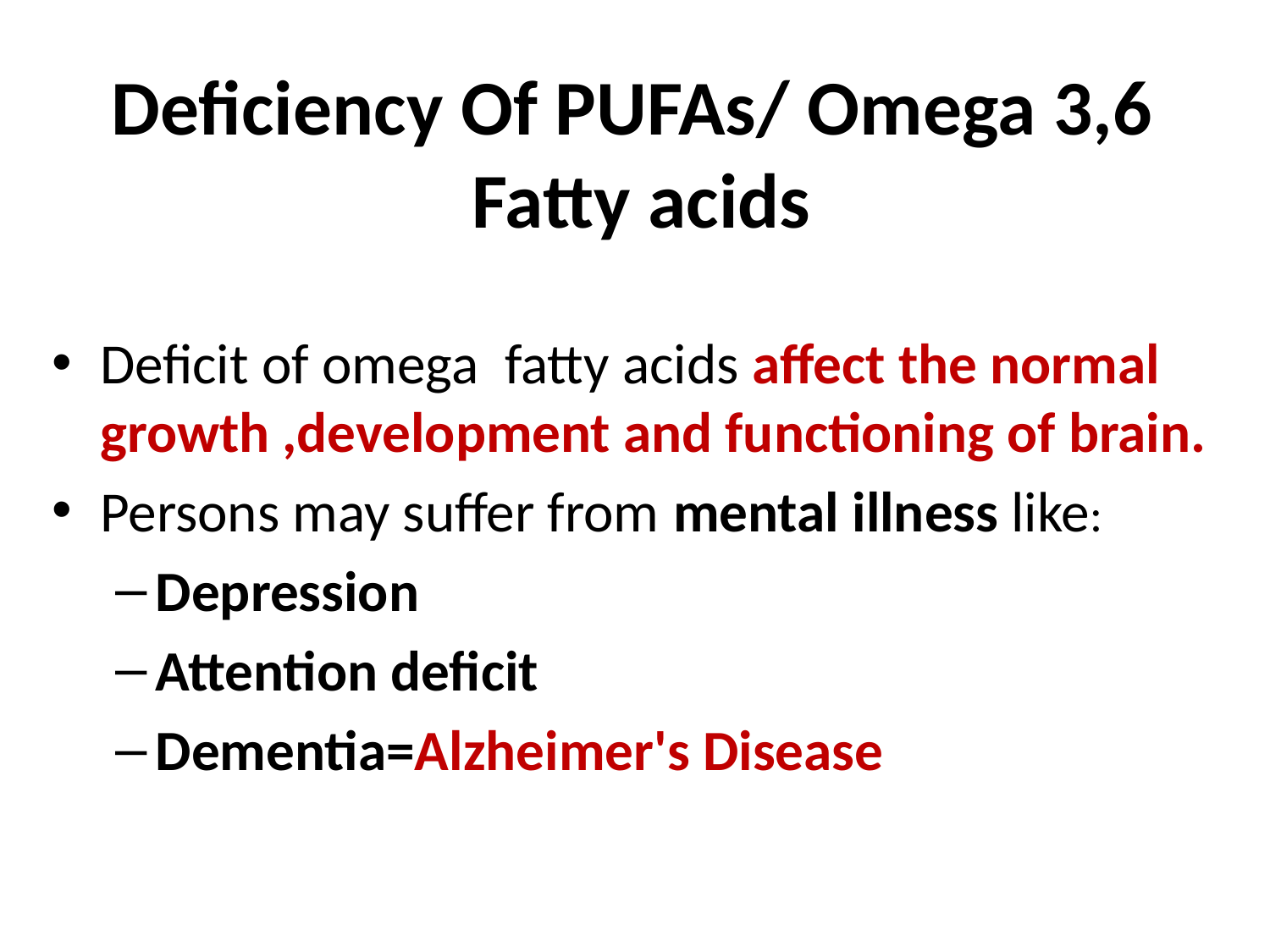

# Deficiency Of PUFAs/ Omega 3,6  Fatty acids
Deficit of omega  fatty acids affect the normal growth ,development and functioning of brain.
Persons may suffer from mental illness like:
Depression
Attention deficit
Dementia=Alzheimer's Disease